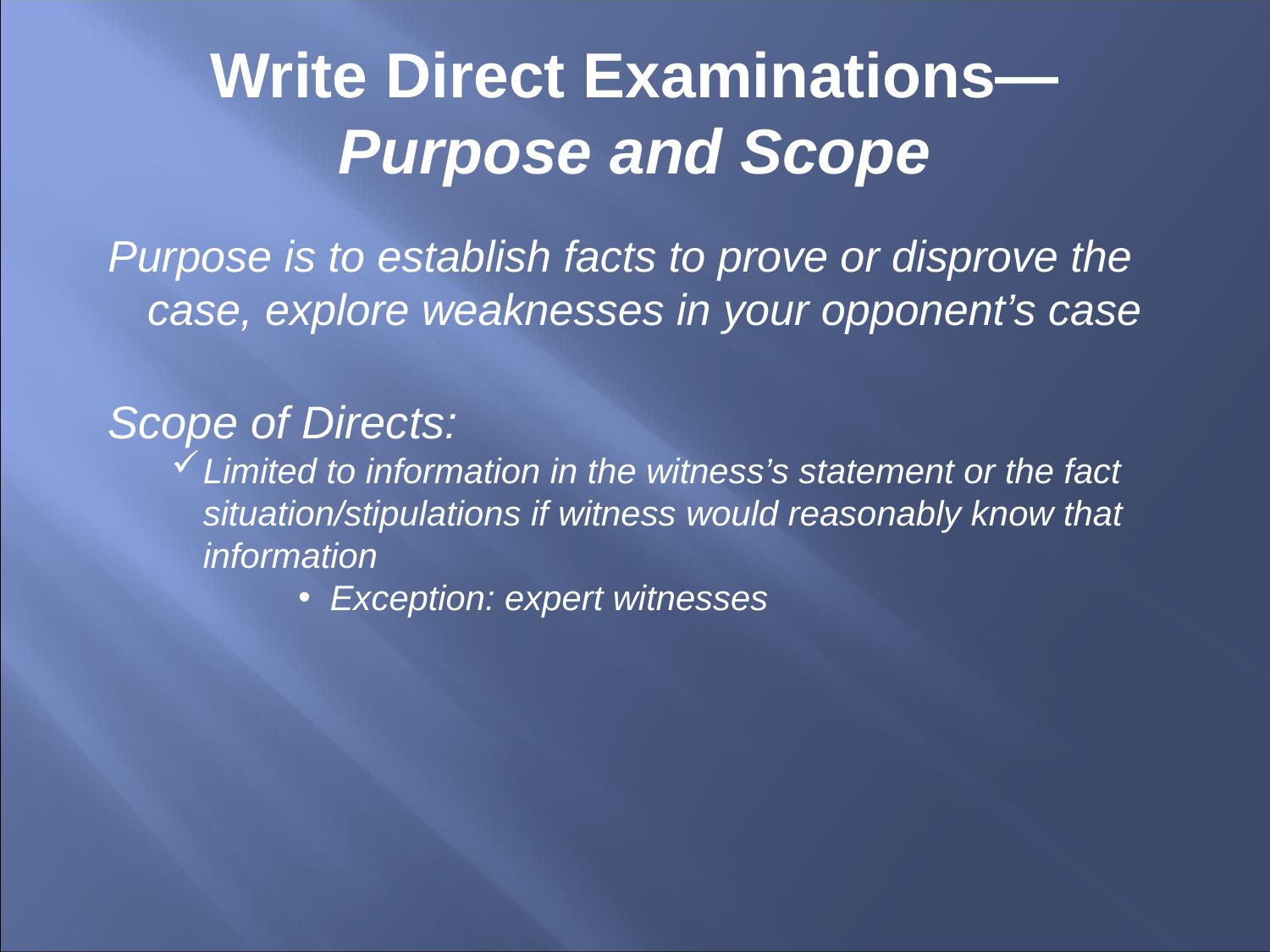

# Write Direct Examinations— Purpose and Scope
Purpose is to establish facts to prove or disprove the case, explore weaknesses in your opponent’s case

Scope of Directs:
Limited to information in the witness’s statement or the fact situation/stipulations if witness would reasonably know that information
Exception: expert witnesses